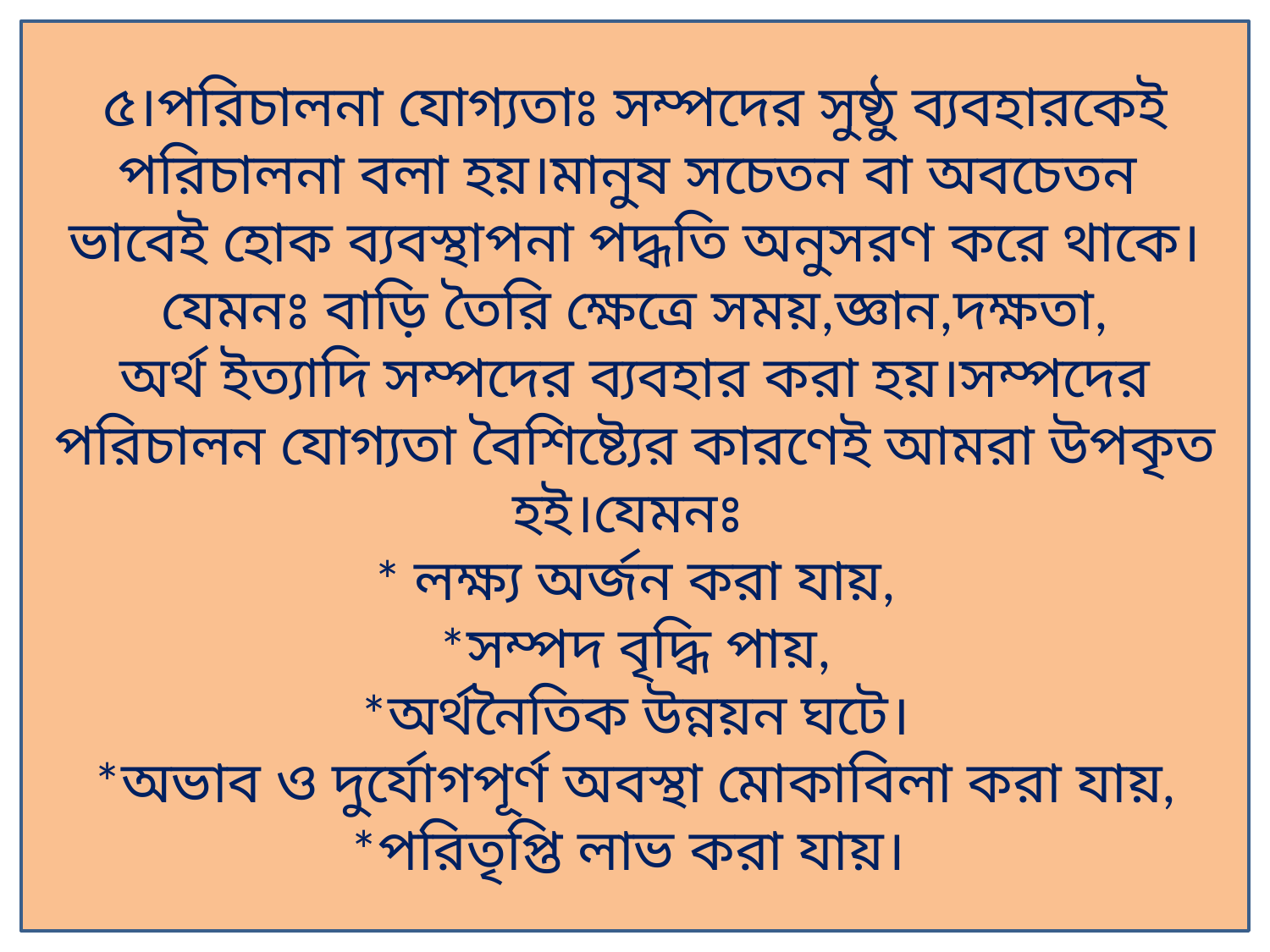

৫।পরিচালনা যোগ্যতাঃ সম্পদের সুষ্ঠু ব্যবহারকেই পরিচালনা বলা হয়।মানুষ সচেতন বা অবচেতন
ভাবেই হোক ব্যবস্থাপনা পদ্ধতি অনুসরণ করে থাকে।যেমনঃ বাড়ি তৈরি ক্ষেত্রে সময়,জ্ঞান,দক্ষতা,
অর্থ ইত্যাদি সম্পদের ব্যবহার করা হয়।সম্পদের পরিচালন যোগ্যতা বৈশিষ্ট্যের কারণেই আমরা উপকৃত হই।যেমনঃ
* লক্ষ্য অর্জন করা যায়,
*সম্পদ বৃদ্ধি পায়,
*অর্থনৈতিক উন্নয়ন ঘটে।
*অভাব ও দুর্যোগপূর্ণ অবস্থা মোকাবিলা করা যায়,
*পরিতৃপ্তি লাভ করা যায়।